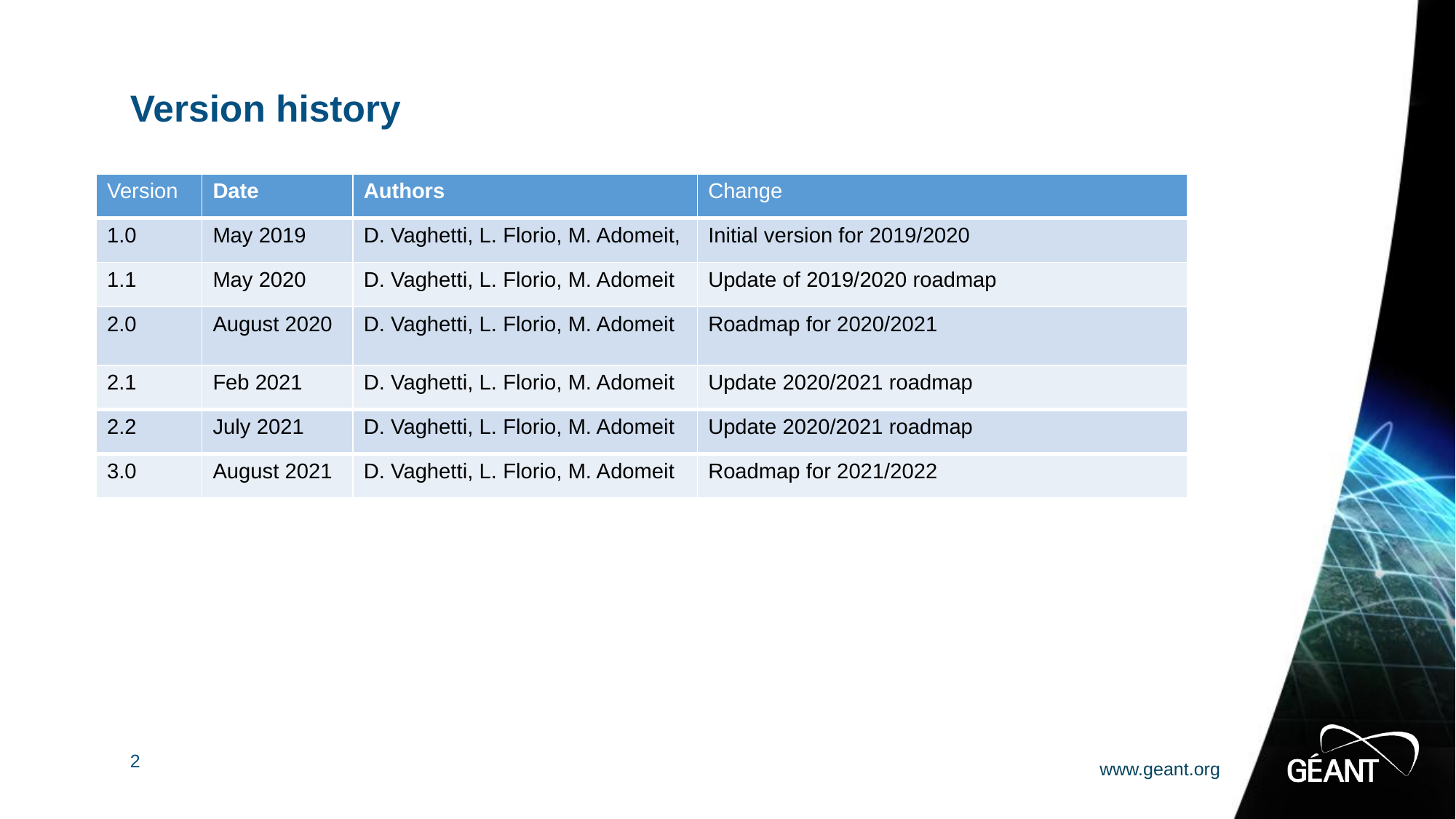

# Version history
| Version | Date | Authors | Change |
| --- | --- | --- | --- |
| 1.0 | May 2019 | D. Vaghetti, L. Florio, M. Adomeit, | Initial version for 2019/2020 |
| 1.1 | May 2020 | D. Vaghetti, L. Florio, M. Adomeit | Update of 2019/2020 roadmap |
| 2.0 | August 2020 | D. Vaghetti, L. Florio, M. Adomeit | Roadmap for 2020/2021 |
| 2.1 | Feb 2021 | D. Vaghetti, L. Florio, M. Adomeit | Update 2020/2021 roadmap |
| 2.2 | July 2021 | D. Vaghetti, L. Florio, M. Adomeit | Update 2020/2021 roadmap |
| 3.0 | August 2021 | D. Vaghetti, L. Florio, M. Adomeit | Roadmap for 2021/2022 |